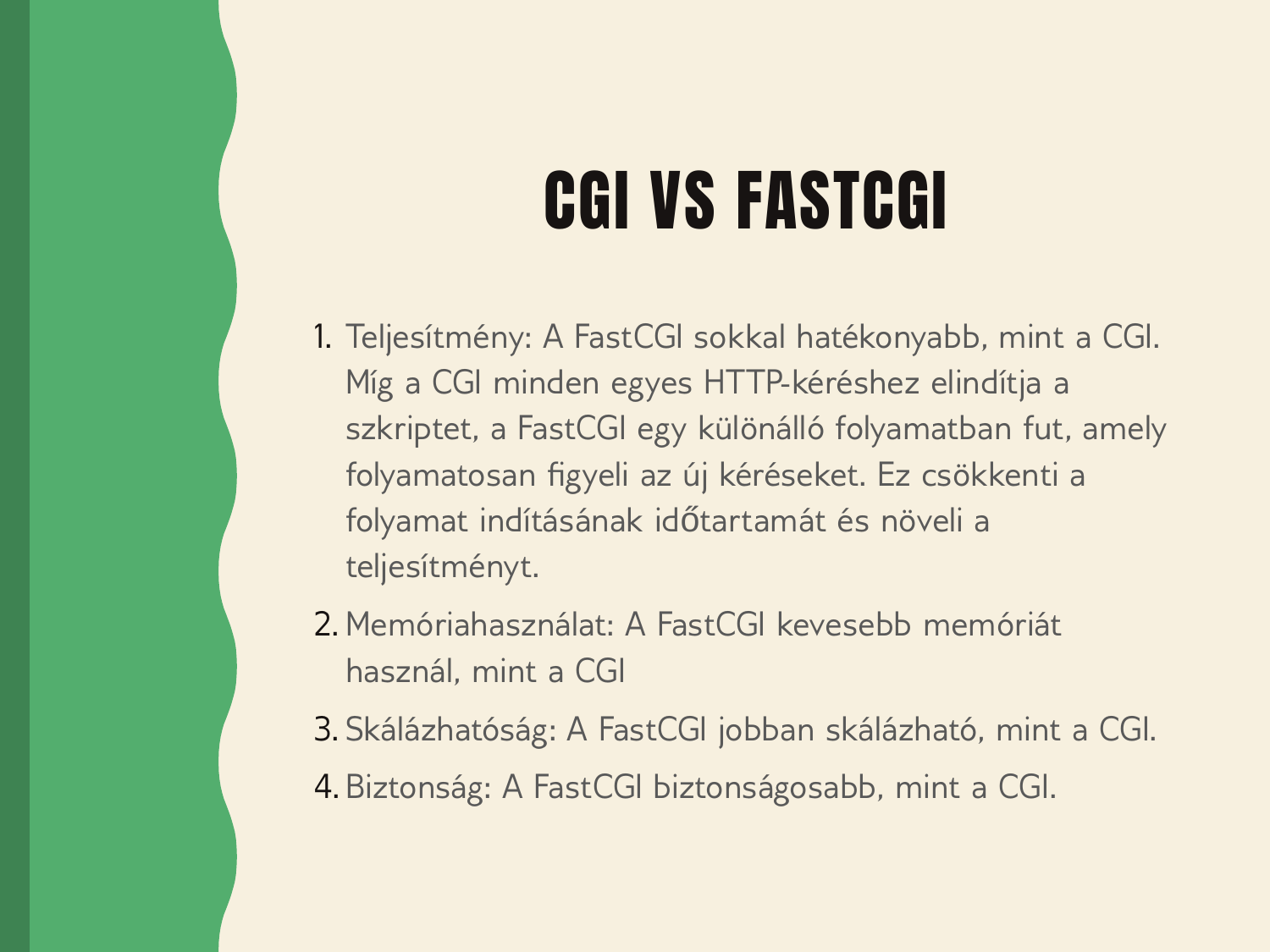

# CGI vs FastCGI
Teljesítmény: A FastCGI sokkal hatékonyabb, mint a CGI. Míg a CGI minden egyes HTTP-kéréshez elindítja a szkriptet, a FastCGI egy különálló folyamatban fut, amely folyamatosan figyeli az új kéréseket. Ez csökkenti a folyamat indításának időtartamát és növeli a teljesítményt.
Memóriahasználat: A FastCGI kevesebb memóriát használ, mint a CGI
Skálázhatóság: A FastCGI jobban skálázható, mint a CGI.
Biztonság: A FastCGI biztonságosabb, mint a CGI.